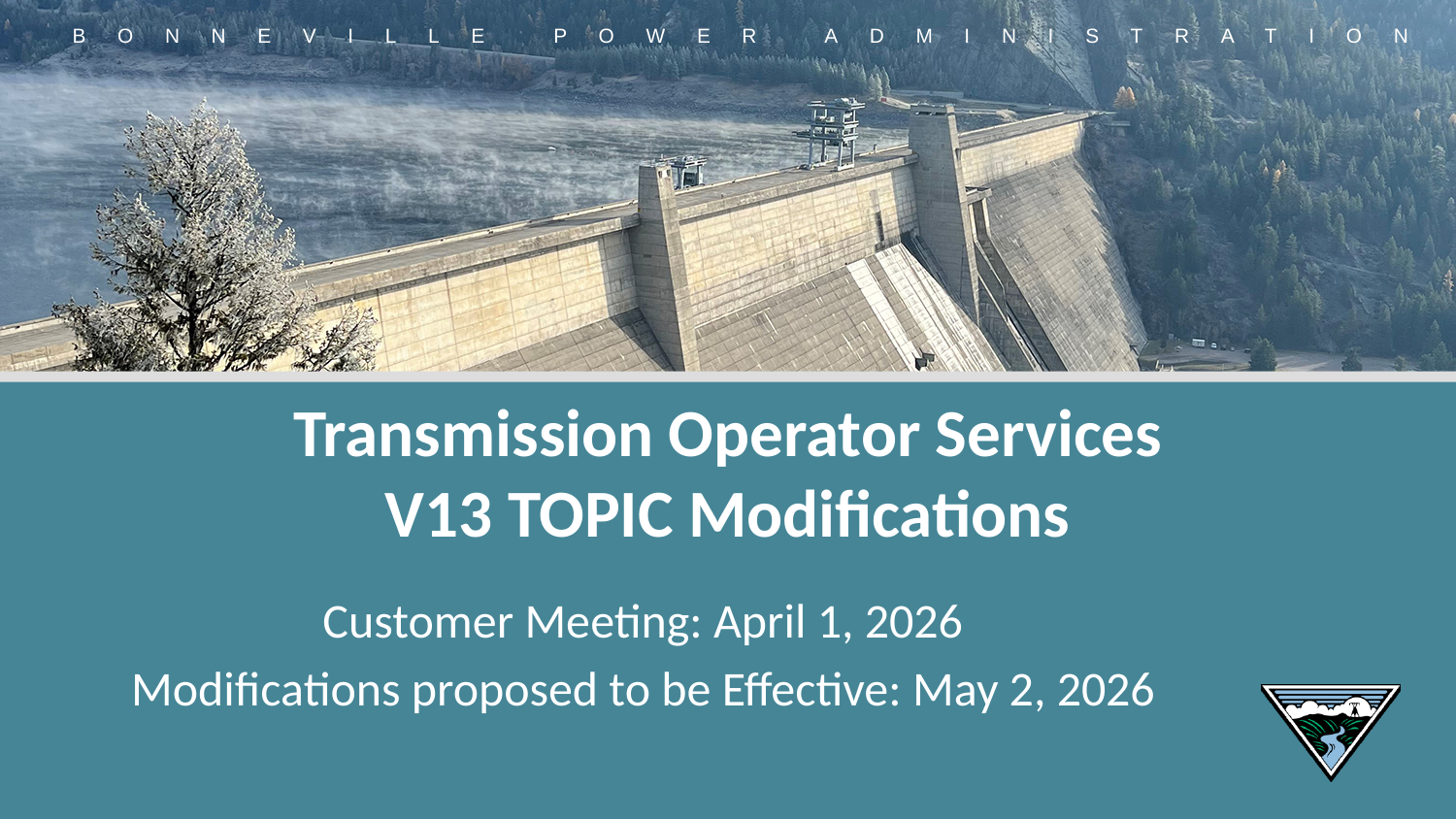

# Transmission Operator Services V13 TOPIC Modifications
Customer Meeting: April 1, 2026
Modifications proposed to be Effective: May 2, 2026